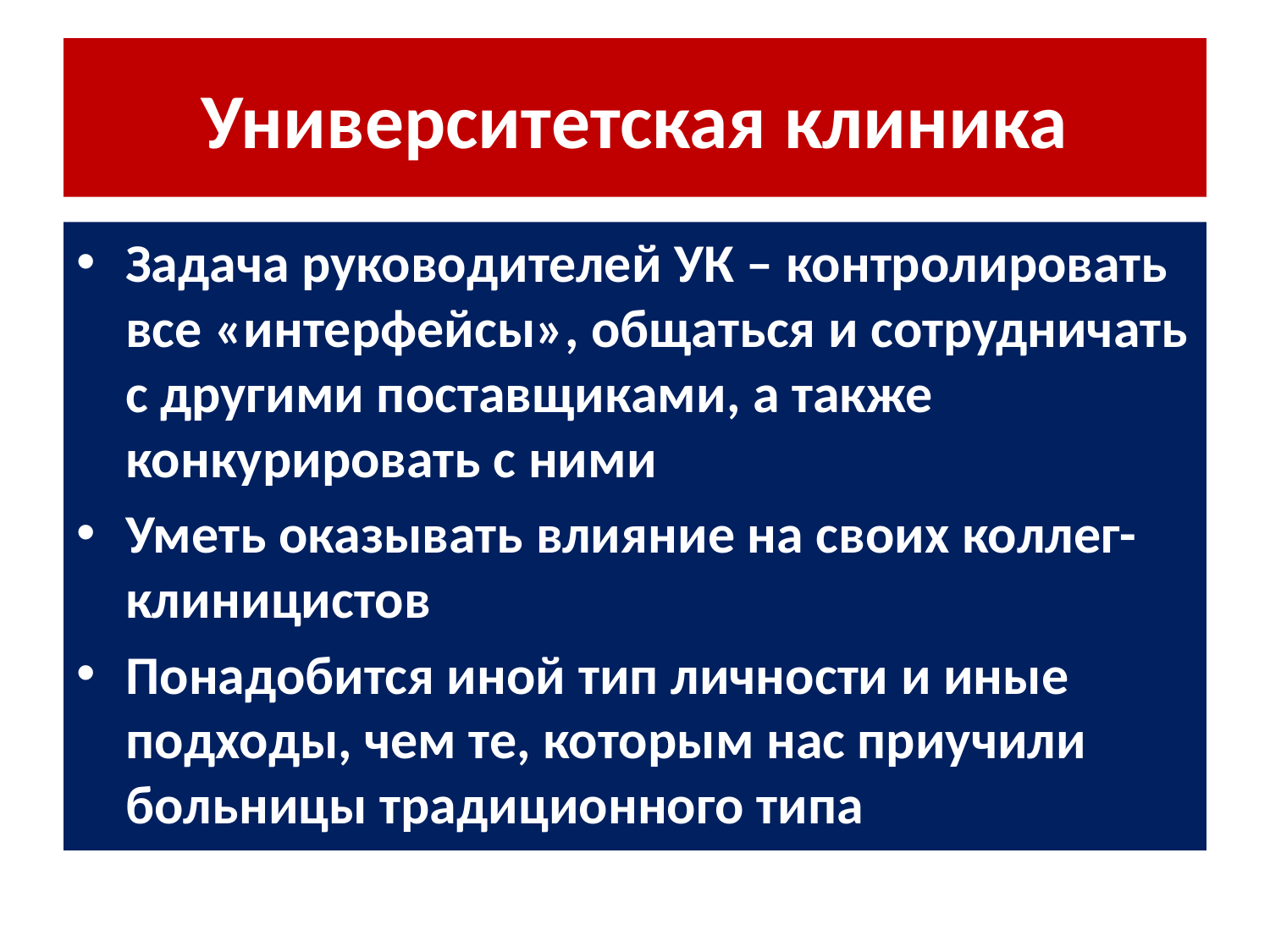

# Университетская клиника
Задача руководителей УК – контролировать все «интерфейсы», общаться и сотрудничать с другими поставщиками, а также конкурировать с ними
Уметь оказывать влияние на своих коллег-клиницистов
Понадобится иной тип личности и иные подходы, чем те, которым нас приучили больницы традиционного типа